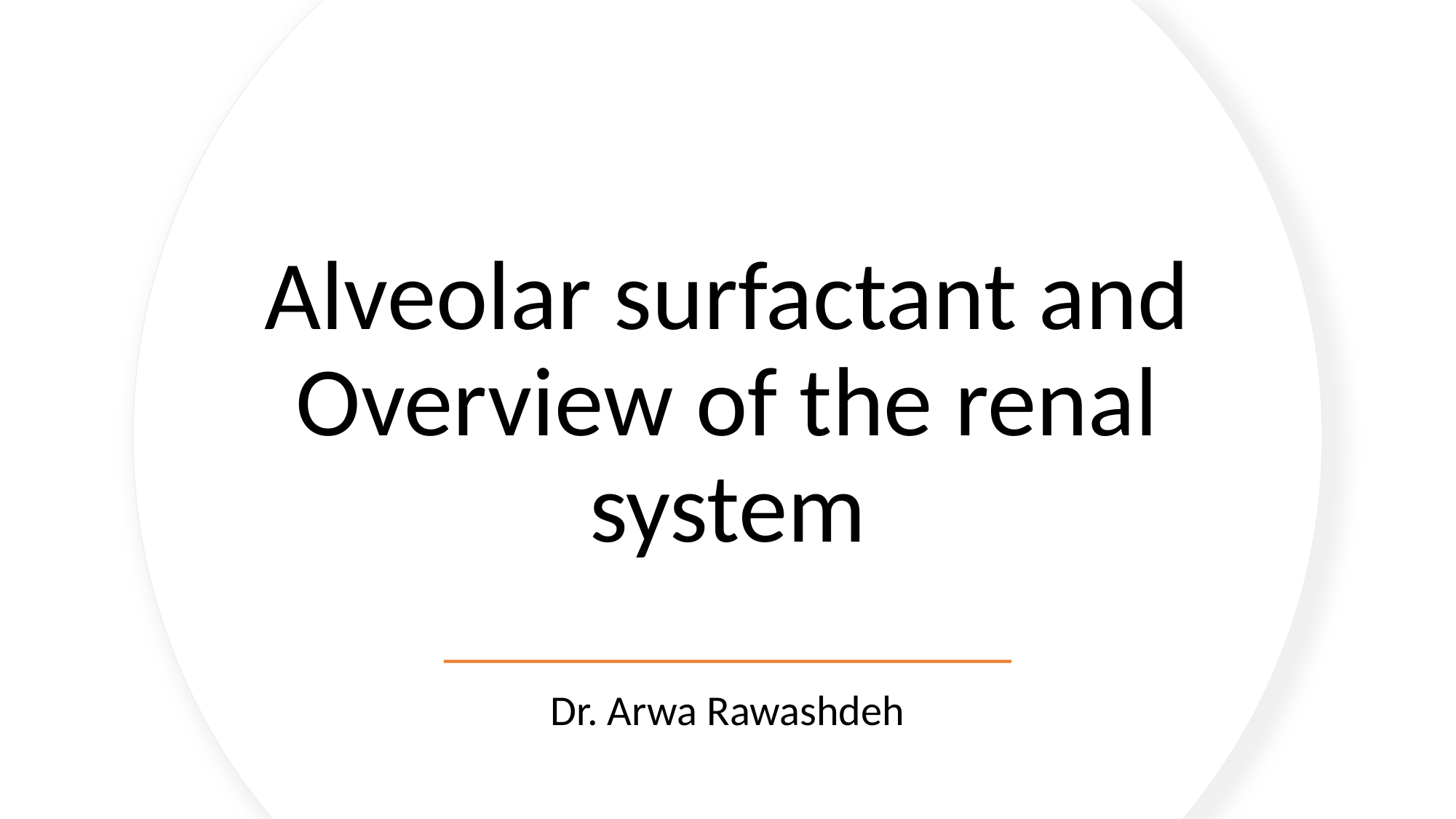

Alveolar surfactant and Overview of the renal system

Dr. Arwa Rawashdeh